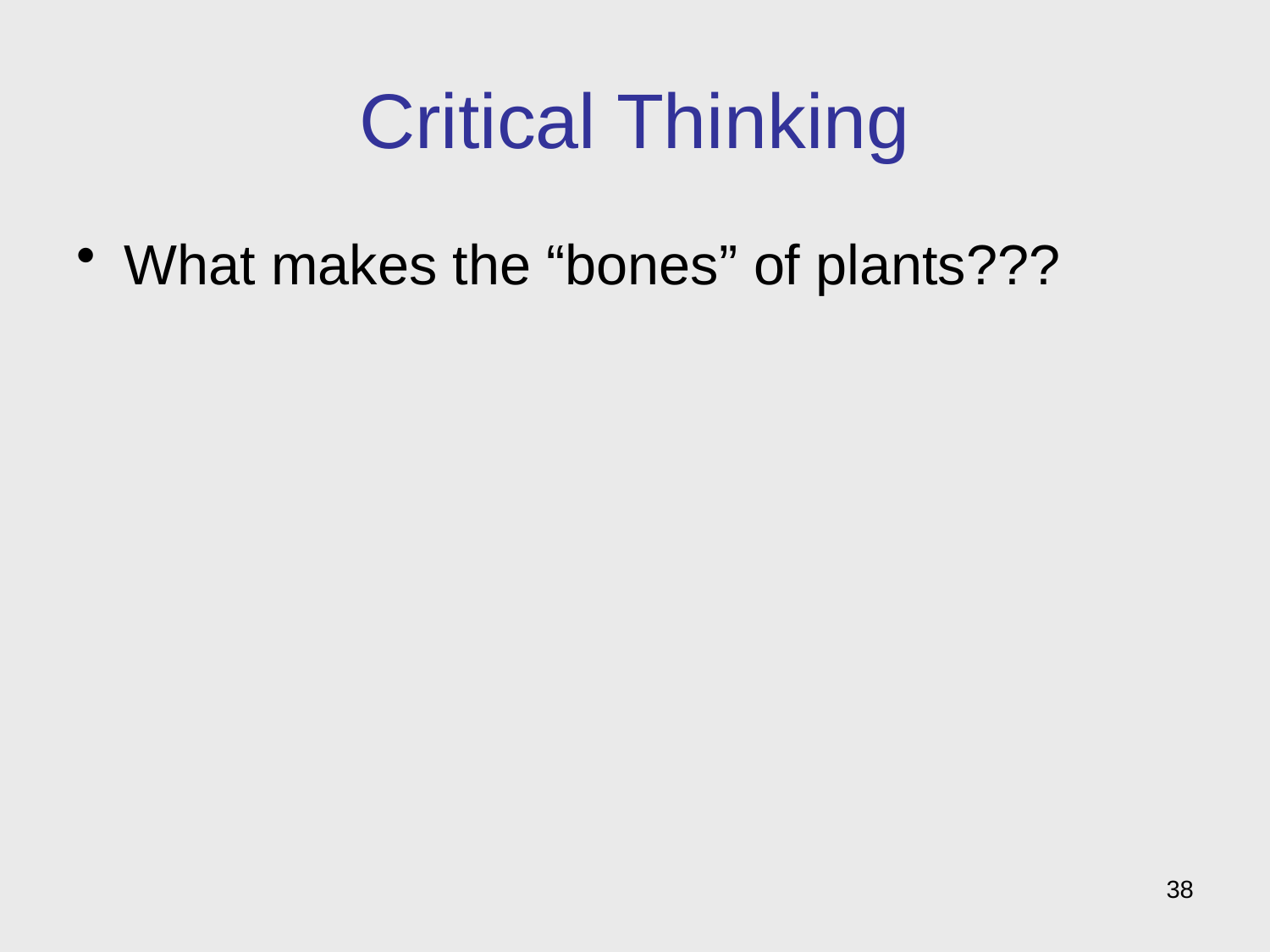

# Critical Thinking
What makes the “bones” of plants???
38